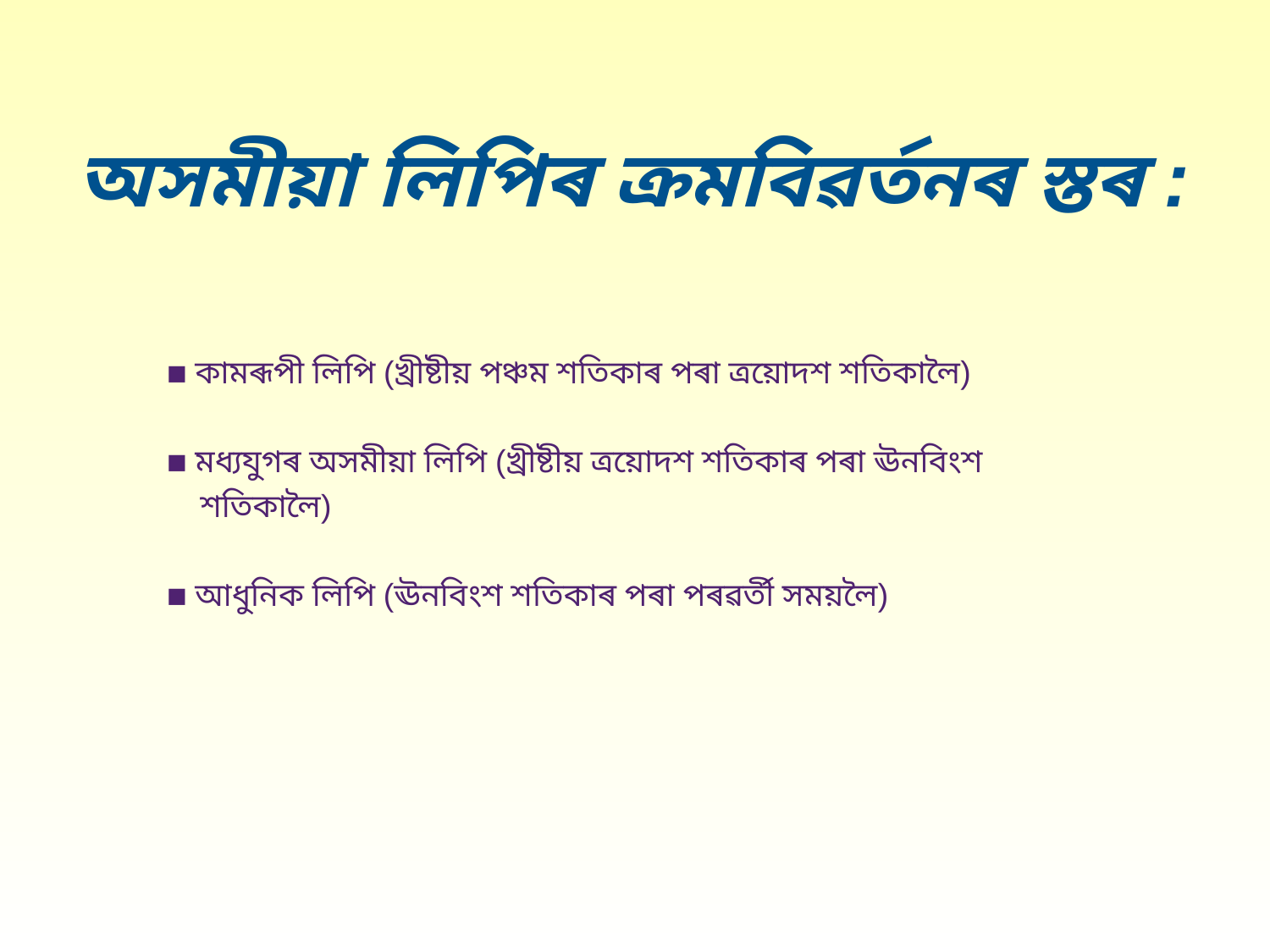

# অসমীয়া লিপিৰ ক্ৰমবিৱৰ্তনৰ স্তৰ :
      ◼ কামৰূপী লিপি (খ্ৰীষ্টীয় পঞ্চম শতিকাৰ পৰা ত্ৰয়োদশ শতিকালৈ)

      ◼ মধ্যযুগৰ অসমীয়া লিপি (খ্ৰীষ্টীয় ত্ৰয়োদশ শতিকাৰ পৰা ঊনবিংশ
          শতিকালৈ)

      ◼ আধুনিক লিপি (ঊনবিংশ শতিকাৰ পৰা পৰৱৰ্তী সময়লৈ)